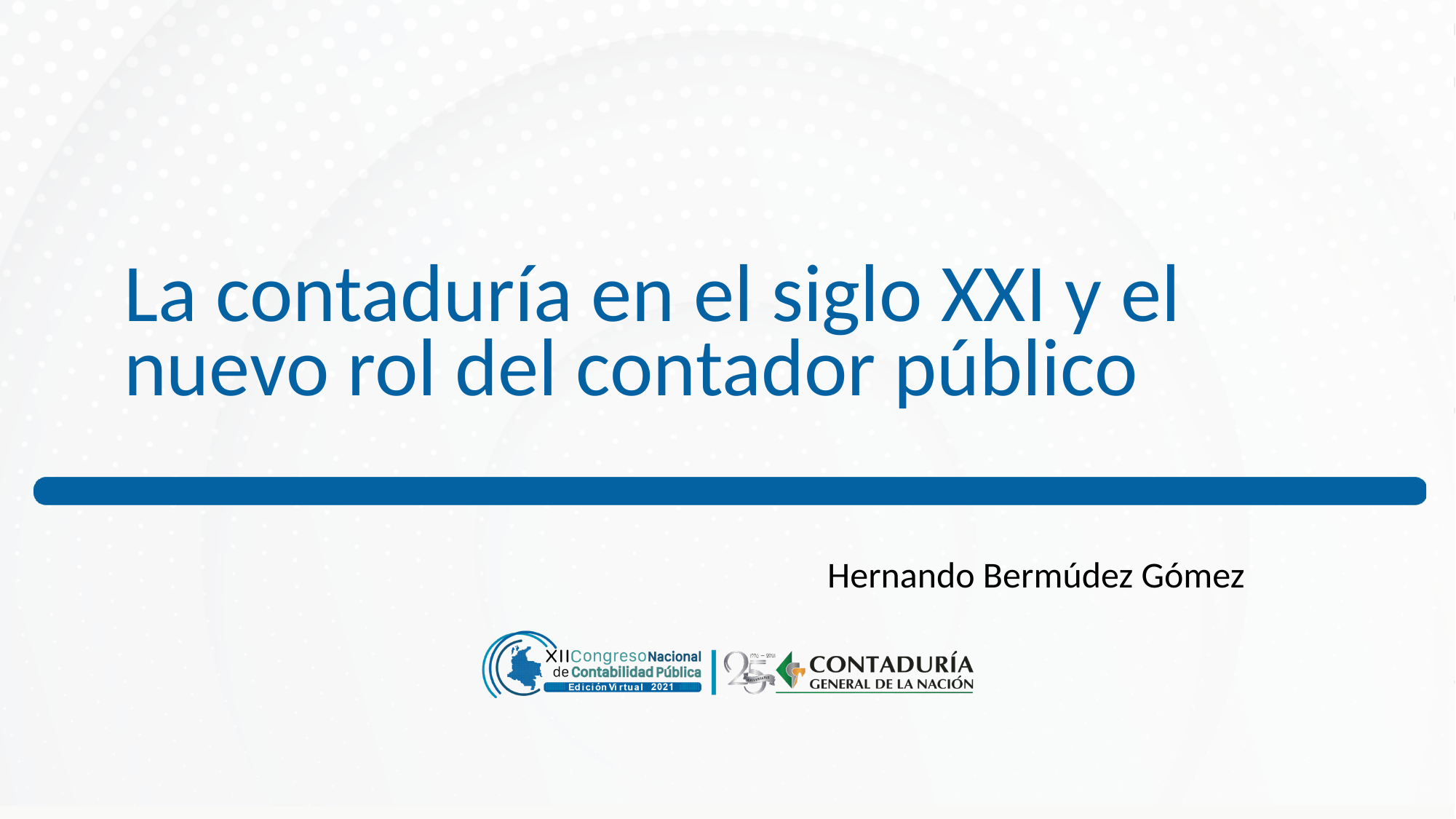

# La contaduría en el siglo XXI y el nuevo rol del contador público
Hernando Bermúdez Gómez